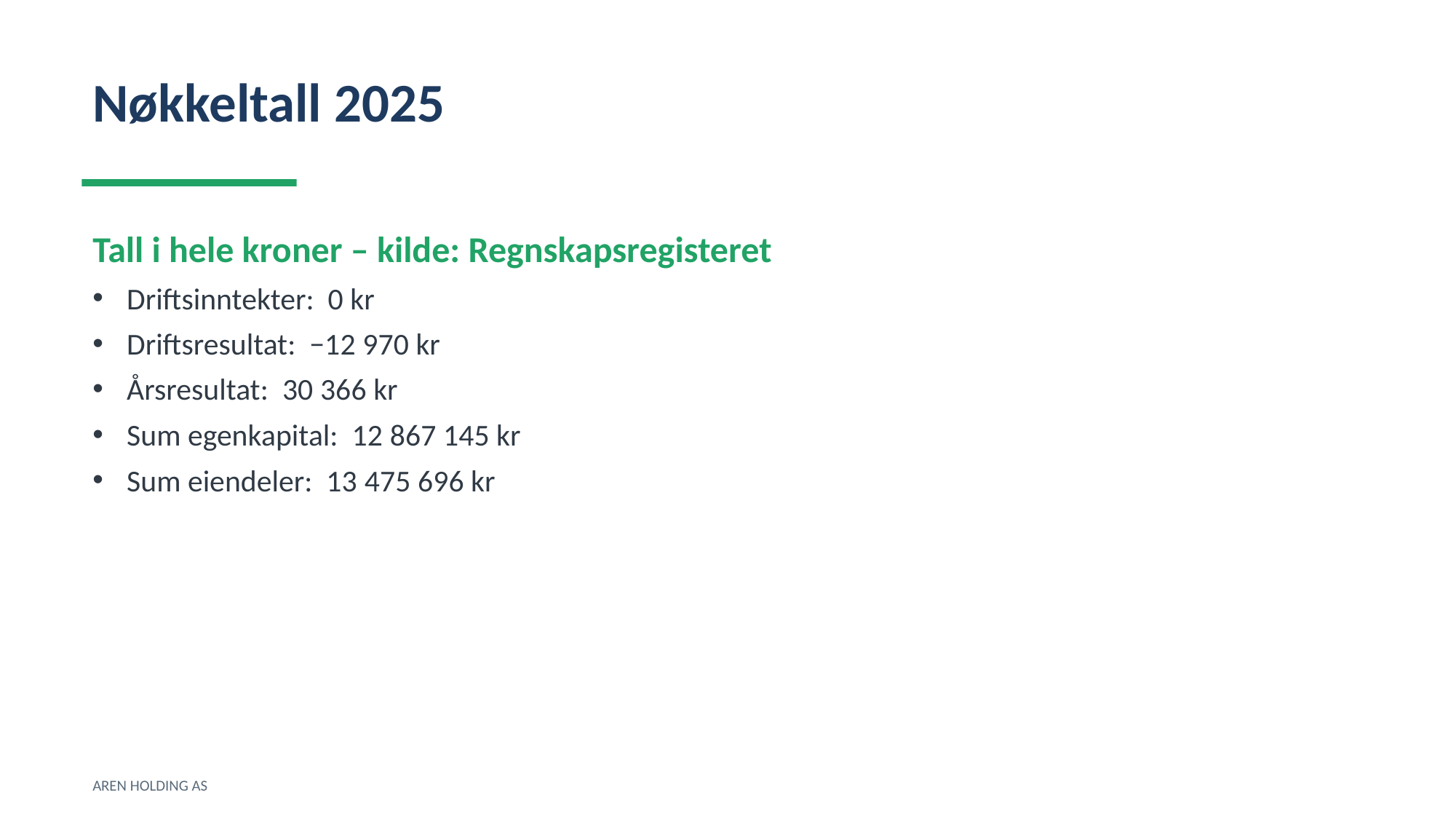

Nøkkeltall 2025

Tall i hele kroner – kilde: Regnskapsregisteret
Driftsinntekter:  0 kr
Driftsresultat:  −12 970 kr
Årsresultat:  30 366 kr
Sum egenkapital:  12 867 145 kr
Sum eiendeler:  13 475 696 kr
AREN HOLDING AS